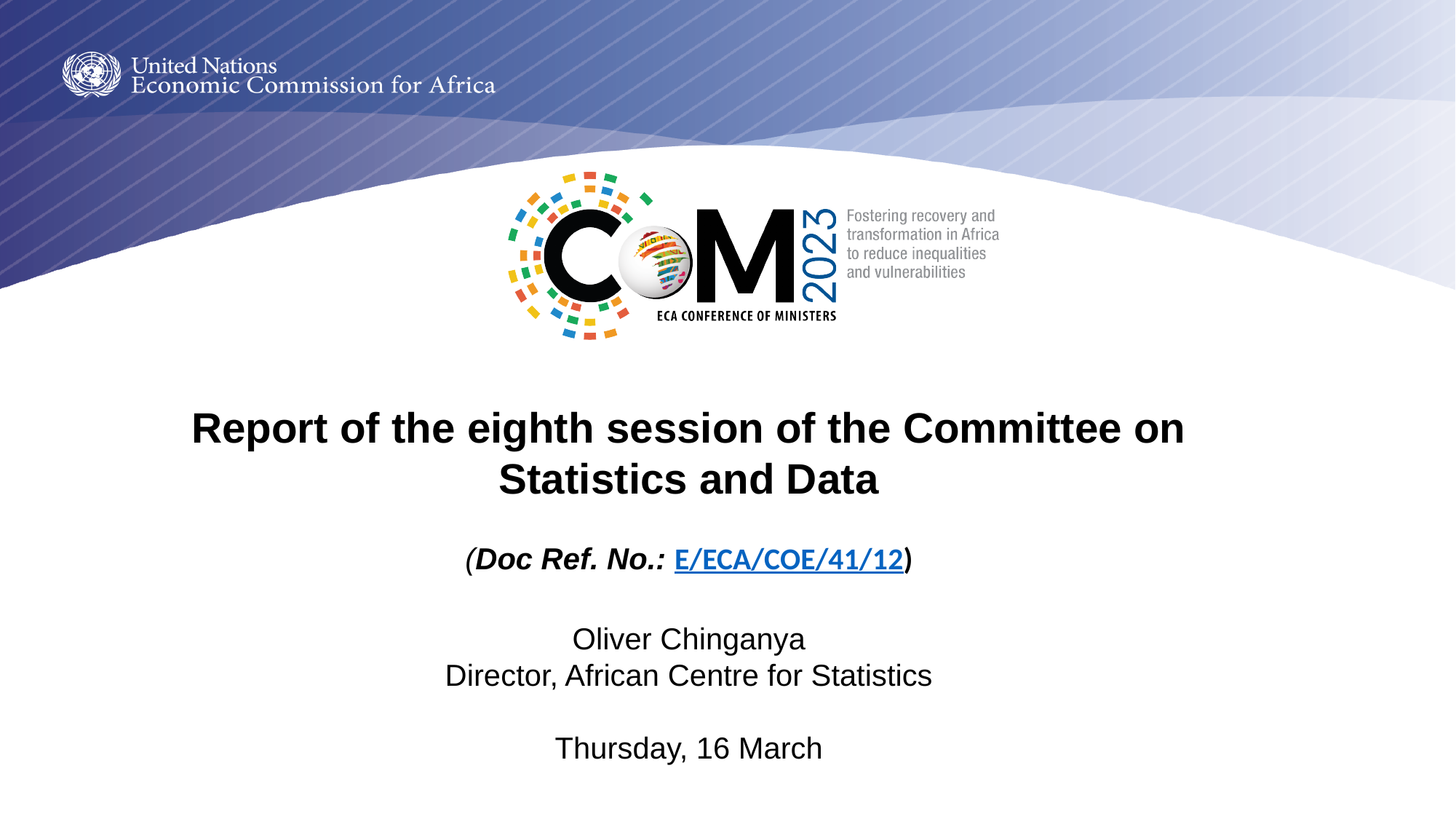

Report of the eighth session of the Committee on Statistics and Data

(Doc Ref. No.: E/ECA/COE/41/12)
Oliver Chinganya
Director, African Centre for Statistics
Thursday, 16 March